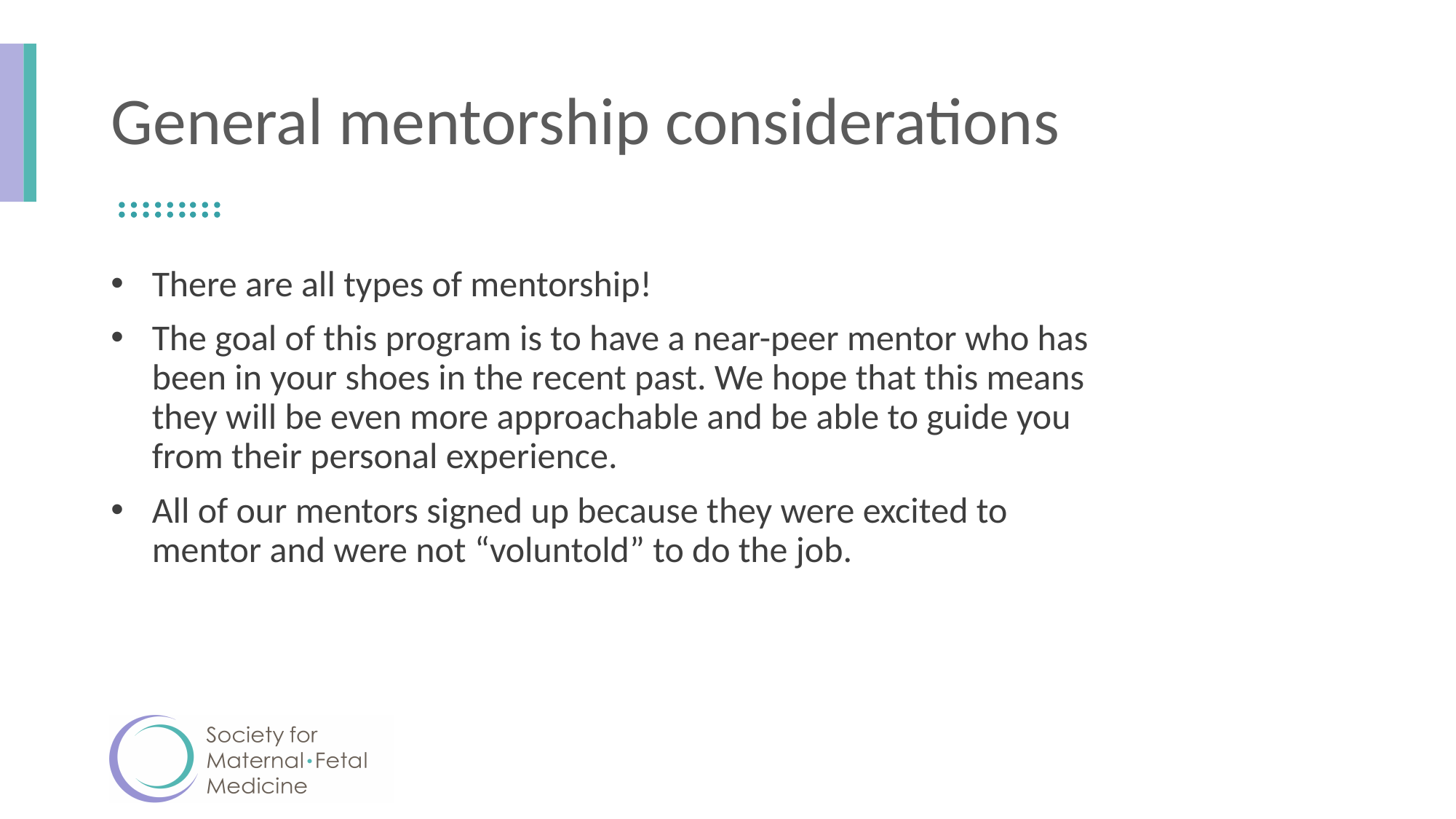

# General mentorship considerations
There are all types of mentorship!
The goal of this program is to have a near-peer mentor who has been in your shoes in the recent past. We hope that this means they will be even more approachable and be able to guide you from their personal experience.
All of our mentors signed up because they were excited to mentor and were not “voluntold” to do the job.